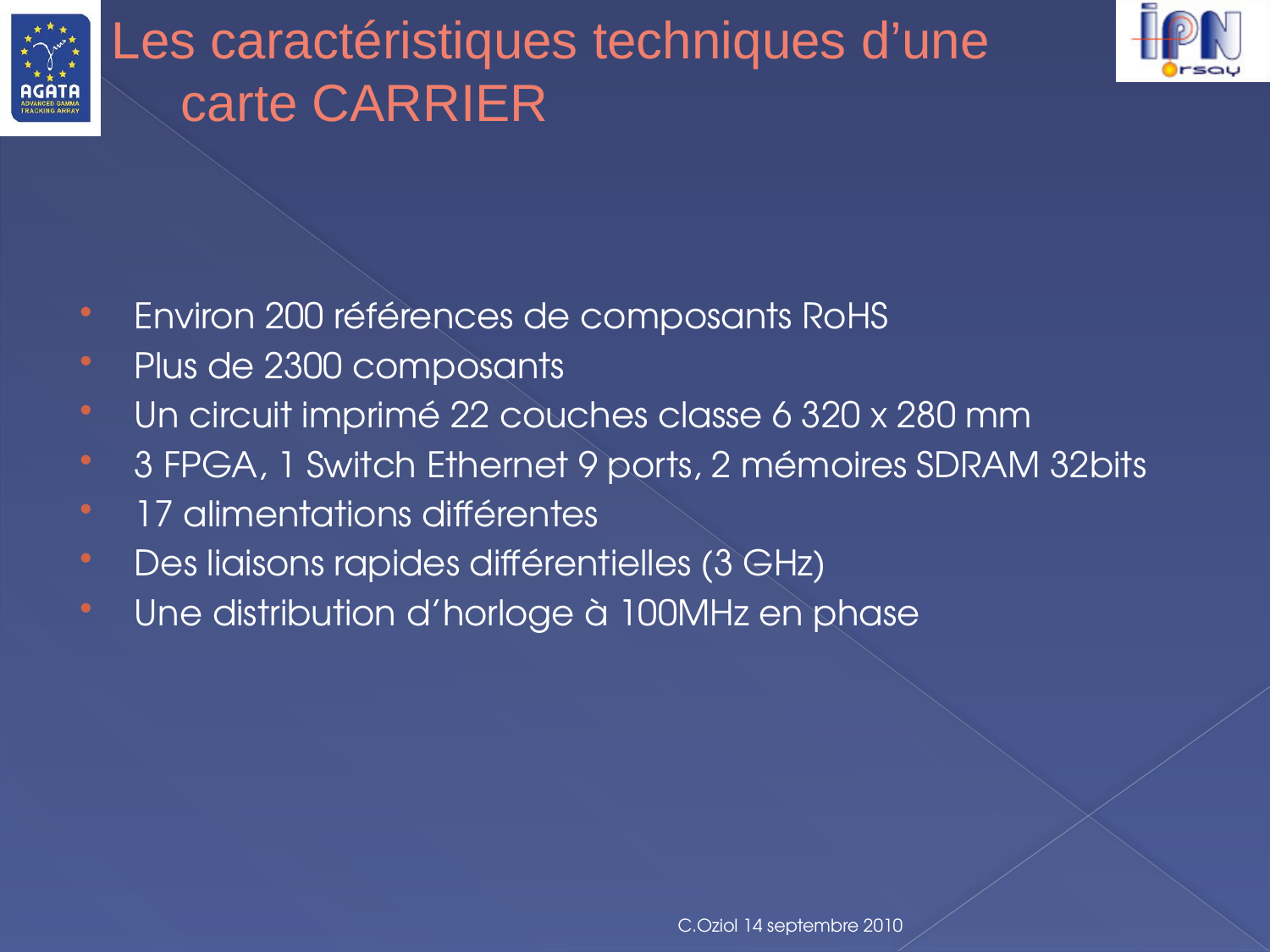

# Les caractéristiques techniques d’une carte CARRIER
Environ 200 références de composants RoHS
Plus de 2300 composants
Un circuit imprimé 22 couches classe 6 320 x 280 mm
3 FPGA, 1 Switch Ethernet 9 ports, 2 mémoires SDRAM 32bits
17 alimentations différentes
Des liaisons rapides différentielles (3 GHz)
Une distribution d’horloge à 100MHz en phase
C.Oziol 14 septembre 2010